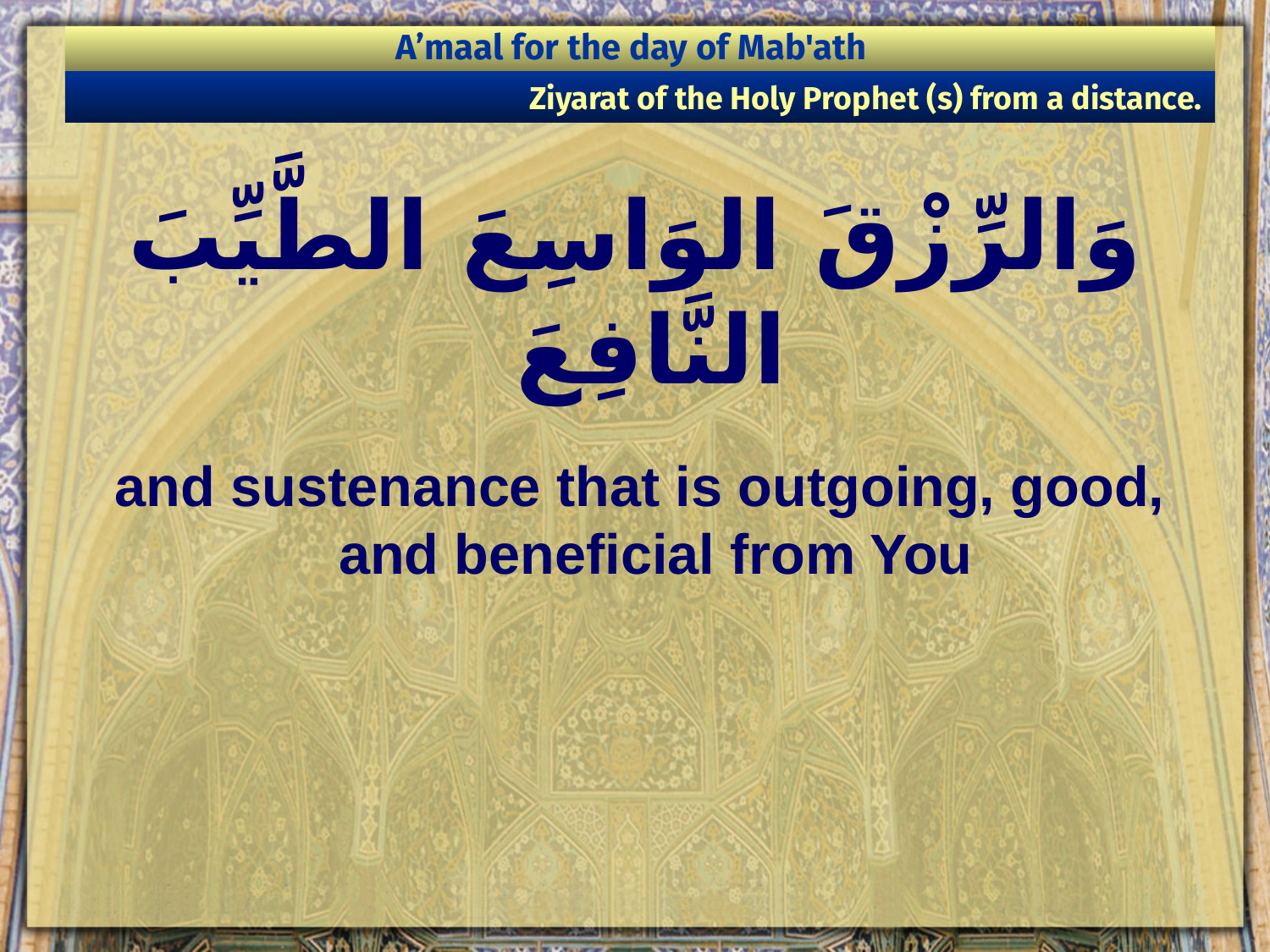

A’maal for the day of Mab'ath
Ziyarat of the Holy Prophet (s) from a distance.
# وَالرِّزْقَ الوَاسِعَ الطَّيِّبَ النَّافِعَ
and sustenance that is outgoing, good, and beneficial from You